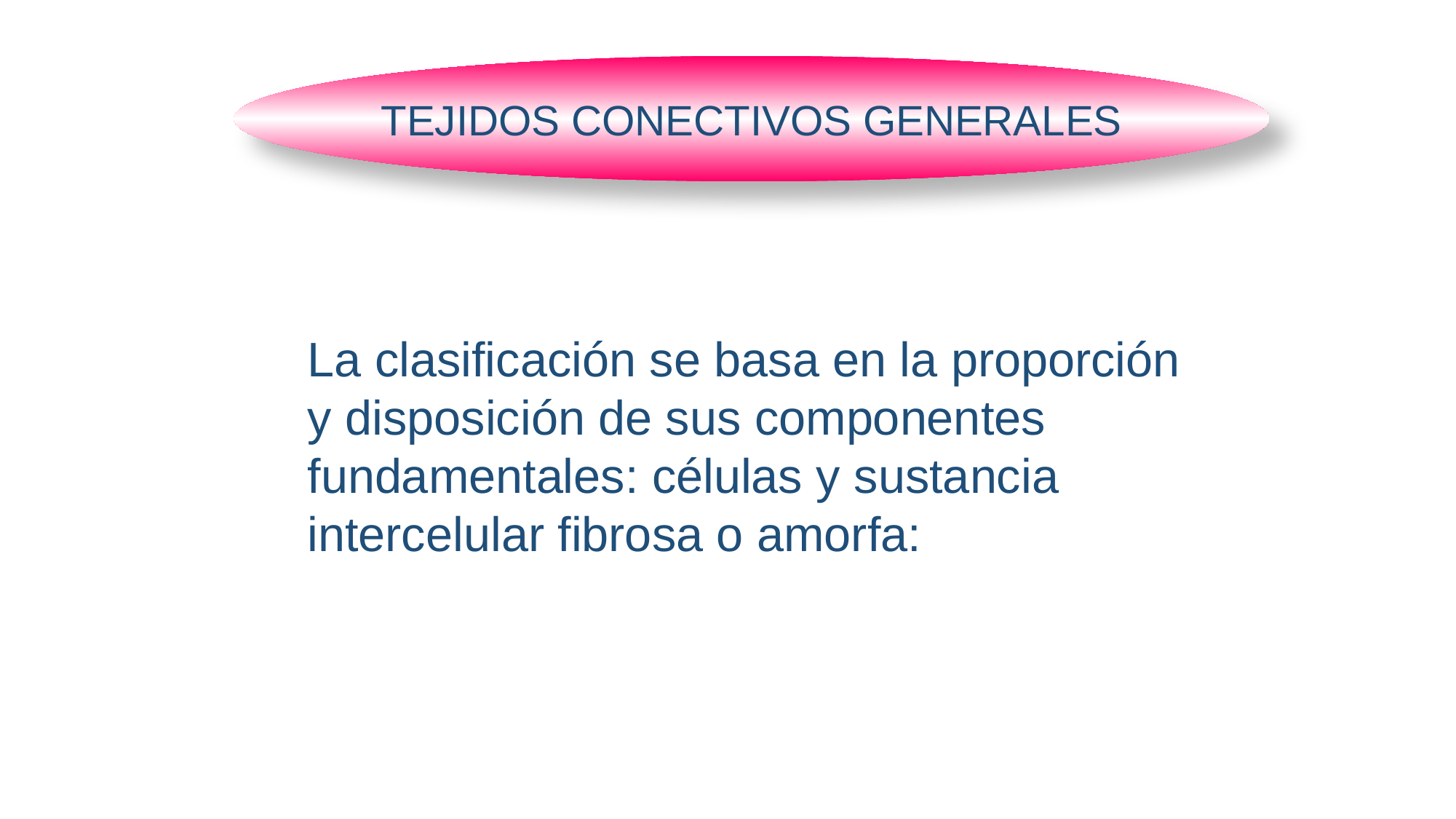

TEJIDOS CONECTIVOS GENERALES

La clasificación se basa en la proporción y disposición de sus componentes fundamentales: células y sustancia intercelular fibrosa o amorfa: